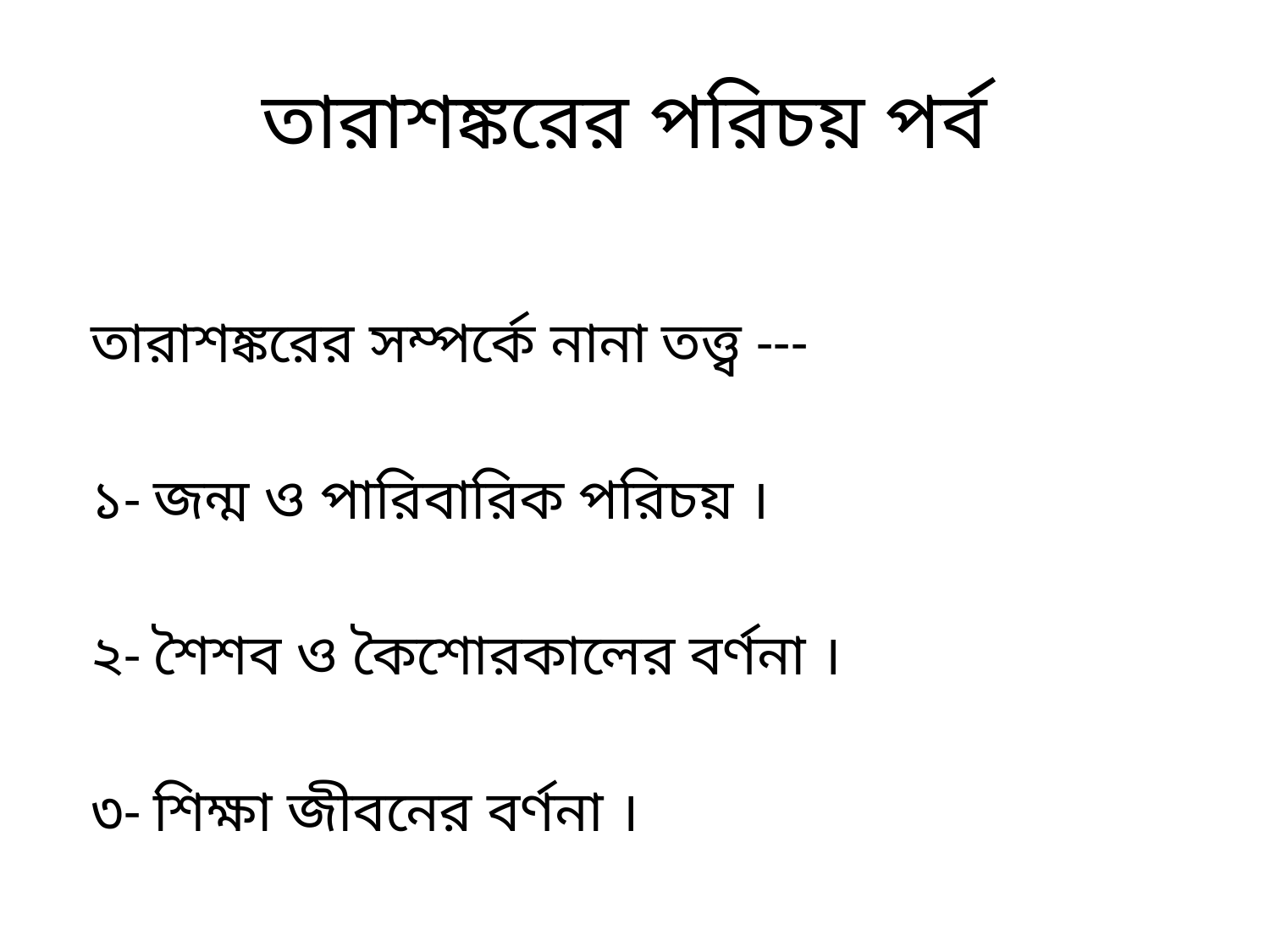

# তারাশঙ্করের পরিচয় পর্ব

 তারাশঙ্করের সম্পর্কে নানা তত্ত্ব ---

 ১- জন্ম ও পারিবারিক পরিচয় ।

 ২- শৈশব ও কৈশোরকালের বর্ণনা ।

 ৩- শিক্ষা জীবনের বর্ণনা ।